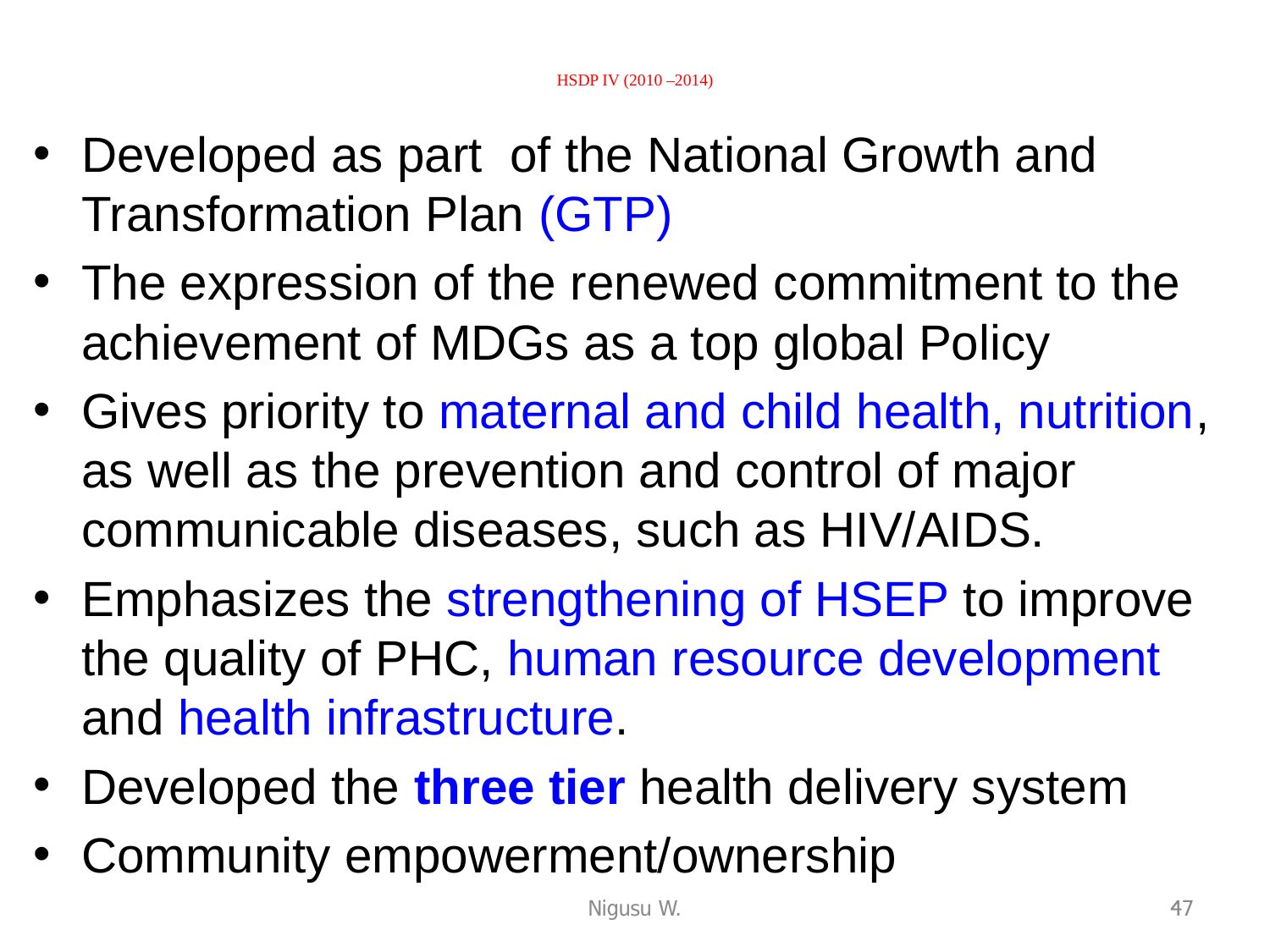

# HSDP IV (2010 –2014)
Developed as part  of the National Growth and Transformation Plan (GTP)
The expression of the renewed commitment to the achievement of MDGs as a top global Policy
Gives priority to maternal and child health, nutrition, as well as the prevention and control of major communicable diseases, such as HIV/AIDS.
Emphasizes the strengthening of HSEP to improve the quality of PHC, human resource development and health infrastructure.
Developed the three tier health delivery system
Community empowerment/ownership

Nigusu W.
47